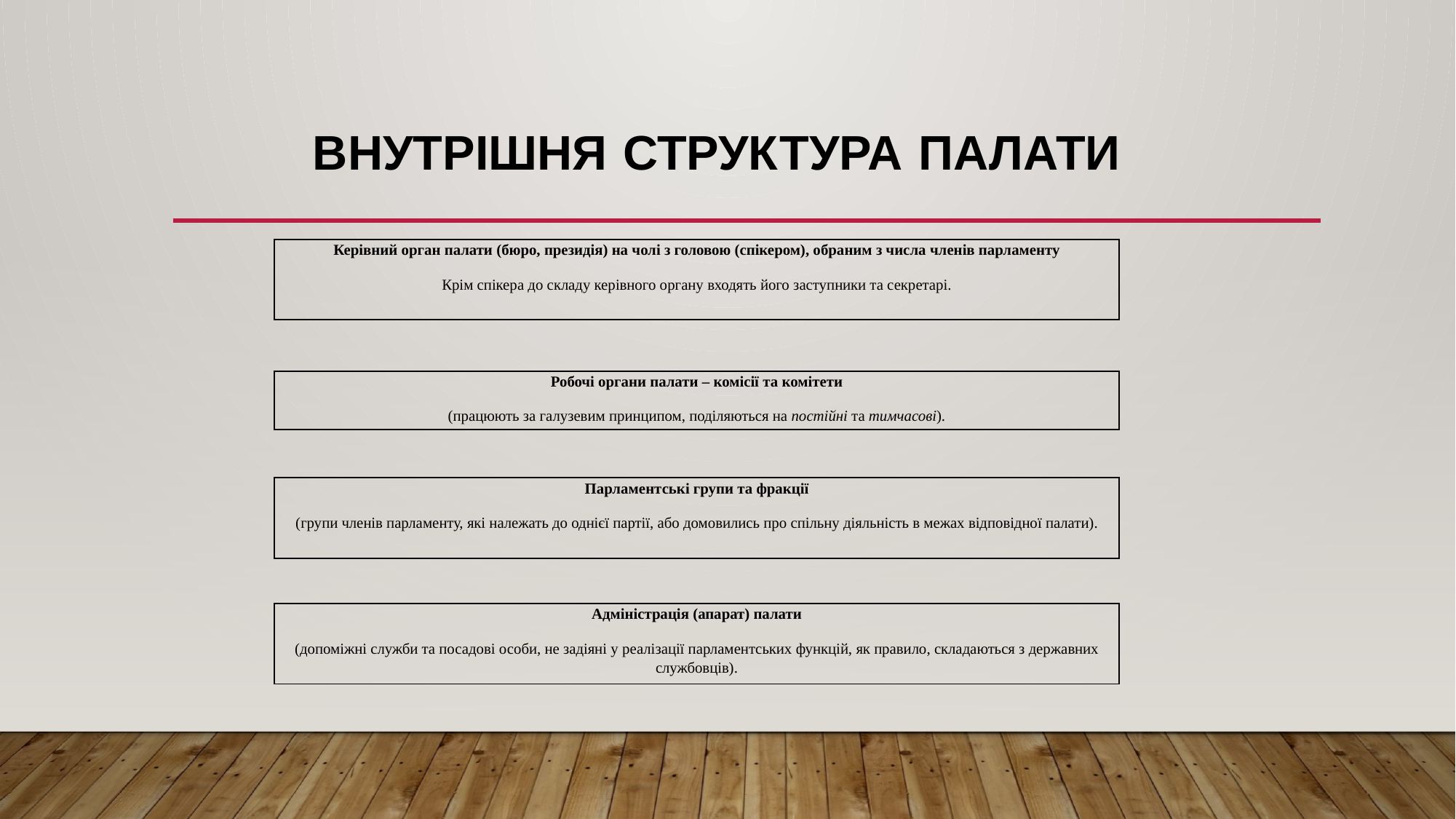

# Внутрішня структура палати
| Керівний орган палати (бюро, президія) на чолі з головою (спікером), обраним з числа членів парламенту Крім спікера до складу керівного органу входять його заступники та секретарі. |
| --- |
|  |
| Робочі органи палати – комісії та комітети (працюють за галузевим принципом, поділяються на постійні та тимчасові). |
|  |
| Парламентські групи та фракції (групи членів парламенту, які належать до однієї партії, або домовились про спільну діяльність в межах відповідної палати). |
|  |
| Адміністрація (апарат) палати (допоміжні служби та посадові особи, не задіяні у реалізації парламентських функцій, як правило, складаються з державних службовців). |